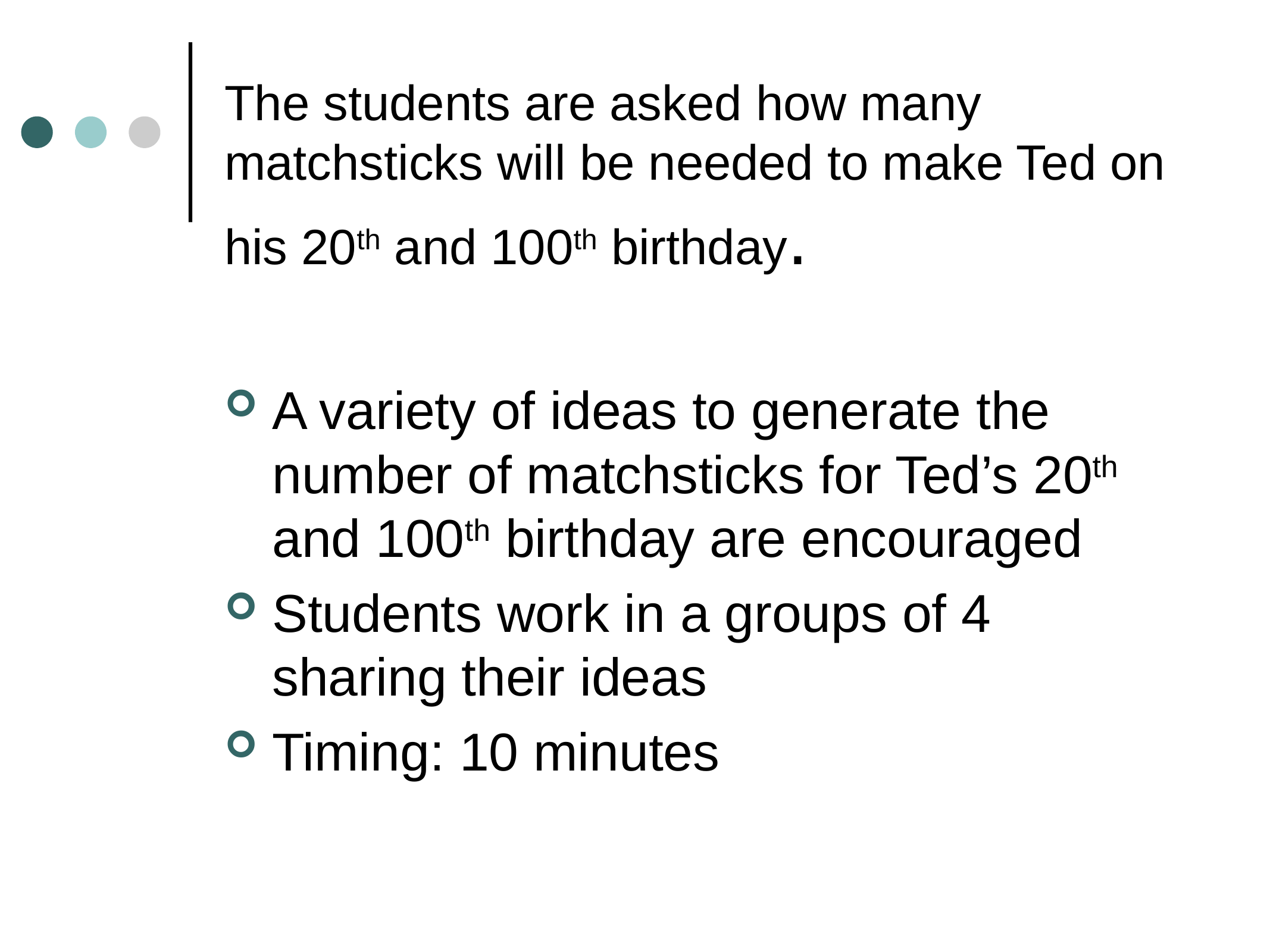

# The students are asked how many matchsticks will be needed to make Ted on his 20th and 100th birthday.
A variety of ideas to generate the number of matchsticks for Ted’s 20th and 100th birthday are encouraged
Students work in a groups of 4 sharing their ideas
Timing: 10 minutes